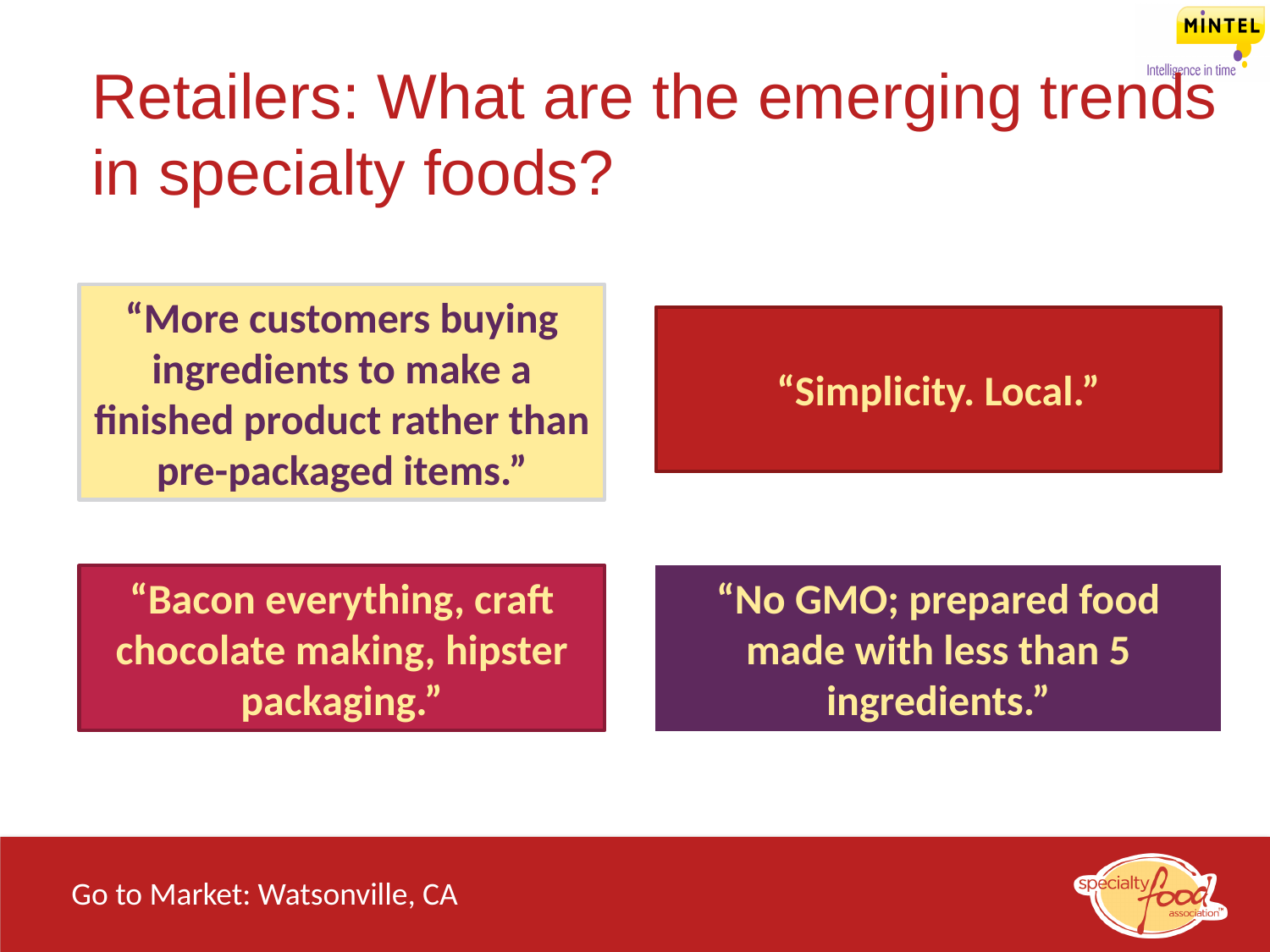

Retailers: What are the emerging trends in specialty foods?
“More customers buying ingredients to make a finished product rather than pre-packaged items.”

“Simplicity. Local.”

“Bacon everything, craft chocolate making, hipster packaging.”
“No GMO; prepared food made with less than 5 ingredients.”
Go to Market: Watsonville, CA